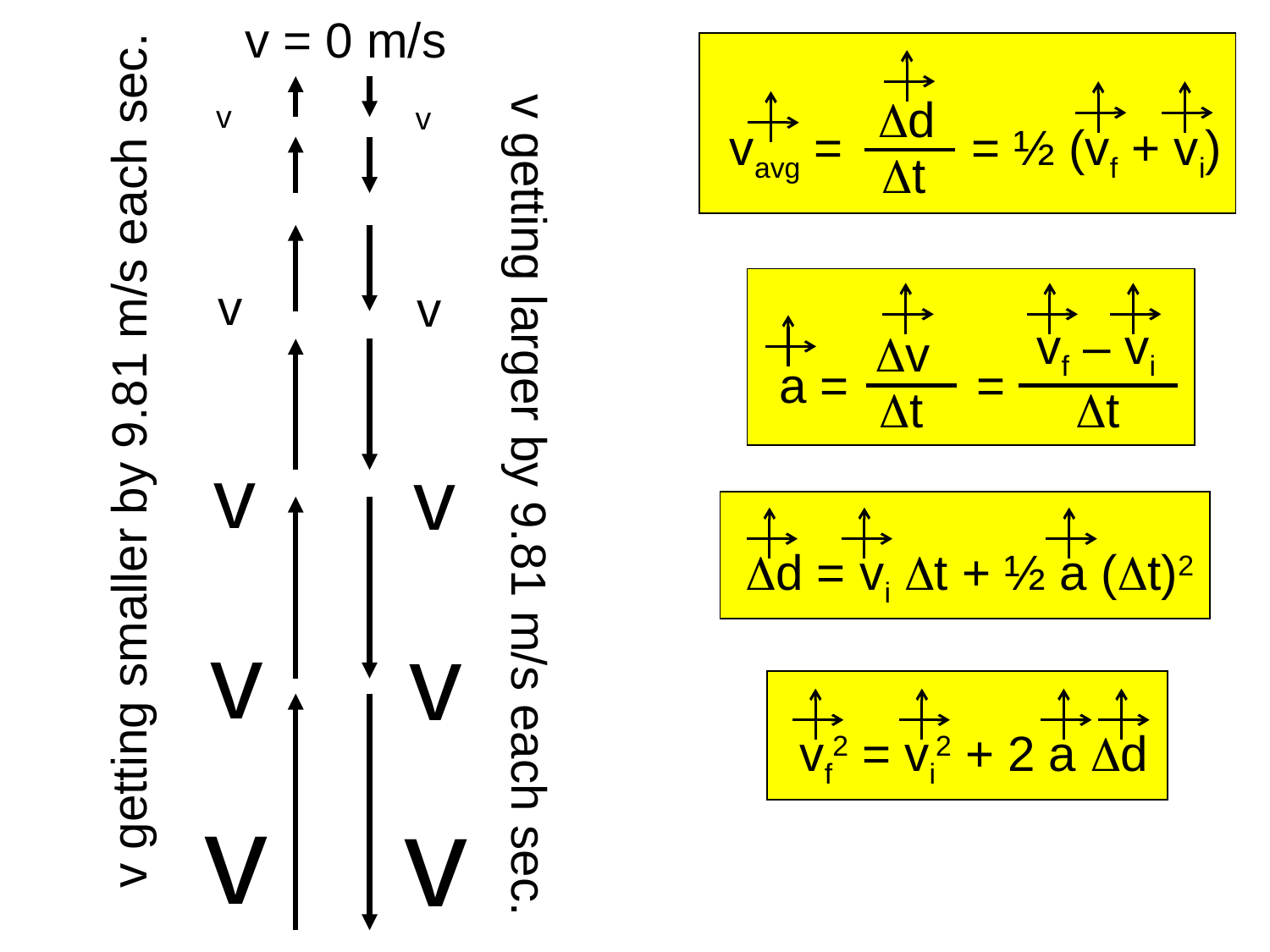

v = 0 m/s

Δd
= ½ (vf + vi)
vavg =
Δt
v
v

v
v
vf – vi
Δv
=
a =
Δt
Δt
v getting smaller by 9.81 m/s each sec.
v
v
v getting larger by 9.81 m/s each sec.

Δd = vi Δt + ½ a (Δt)2
v
v

vf2 = vi2 + 2 a Δd
v
v